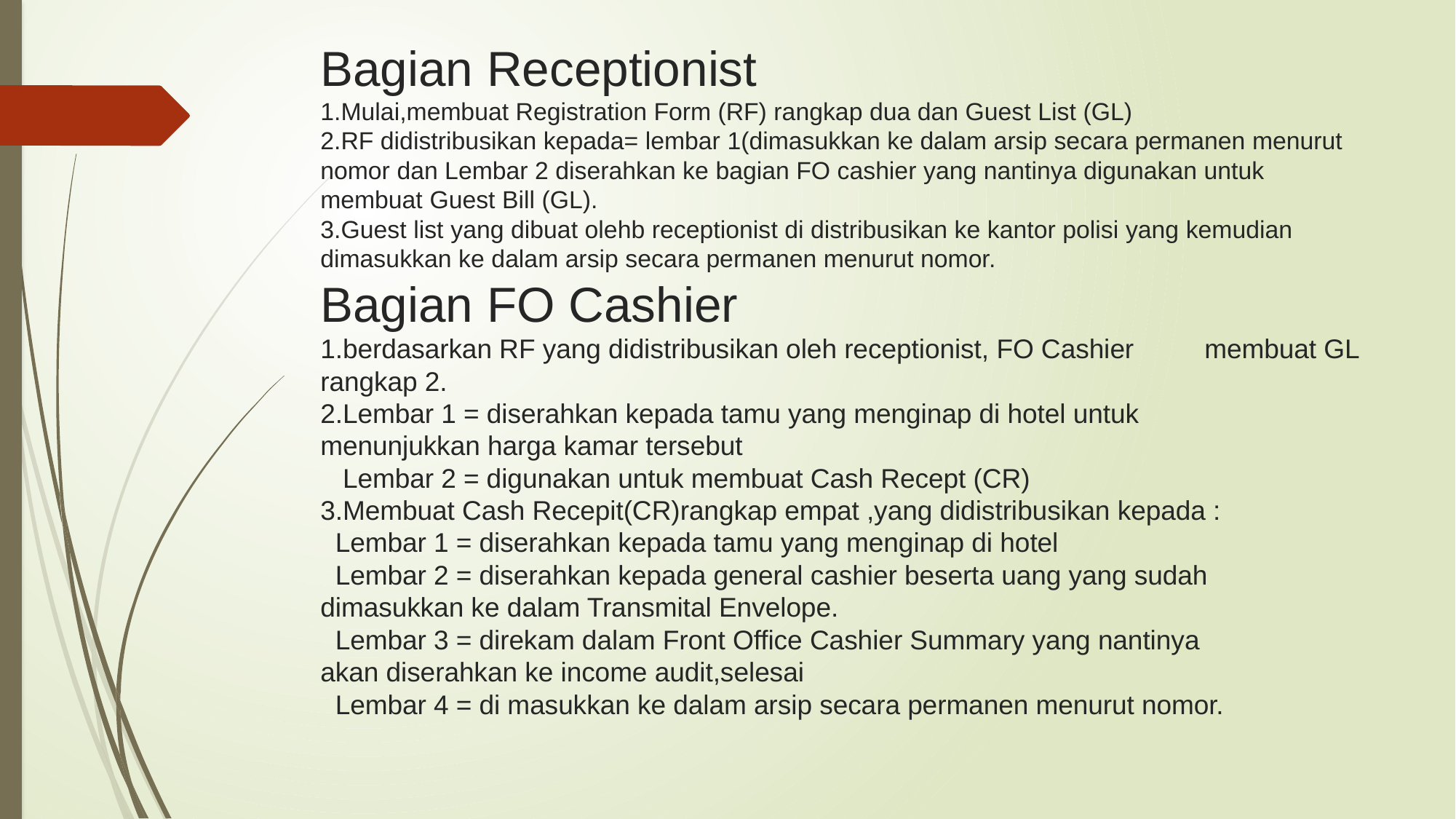

# Bagian Receptionist 1.Mulai,membuat Registration Form (RF) rangkap dua dan Guest List (GL) 2.RF didistribusikan kepada= lembar 1(dimasukkan ke dalam arsip secara permanen menurut nomor dan Lembar 2 diserahkan ke bagian FO cashier yang nantinya digunakan untuk membuat Guest Bill (GL). 3.Guest list yang dibuat olehb receptionist di distribusikan ke kantor polisi yang kemudian dimasukkan ke dalam arsip secara permanen menurut nomor. Bagian FO Cashier 1.berdasarkan RF yang didistribusikan oleh receptionist, FO Cashier    	membuat GL rangkap 2. 2.Lembar 1 = diserahkan kepada tamu yang menginap di hotel untuk 					   menunjukkan harga kamar tersebut Lembar 2 = digunakan untuk membuat Cash Recept (CR) 3.Membuat Cash Recepit(CR)rangkap empat ,yang didistribusikan kepada : Lembar 1 = diserahkan kepada tamu yang menginap di hotel Lembar 2 = diserahkan kepada general cashier beserta uang yang sudah 				  dimasukkan ke dalam Transmital Envelope. Lembar 3 = direkam dalam Front Office Cashier Summary yang nantinya 				  akan diserahkan ke income audit,selesai Lembar 4 = di masukkan ke dalam arsip secara permanen menurut nomor.